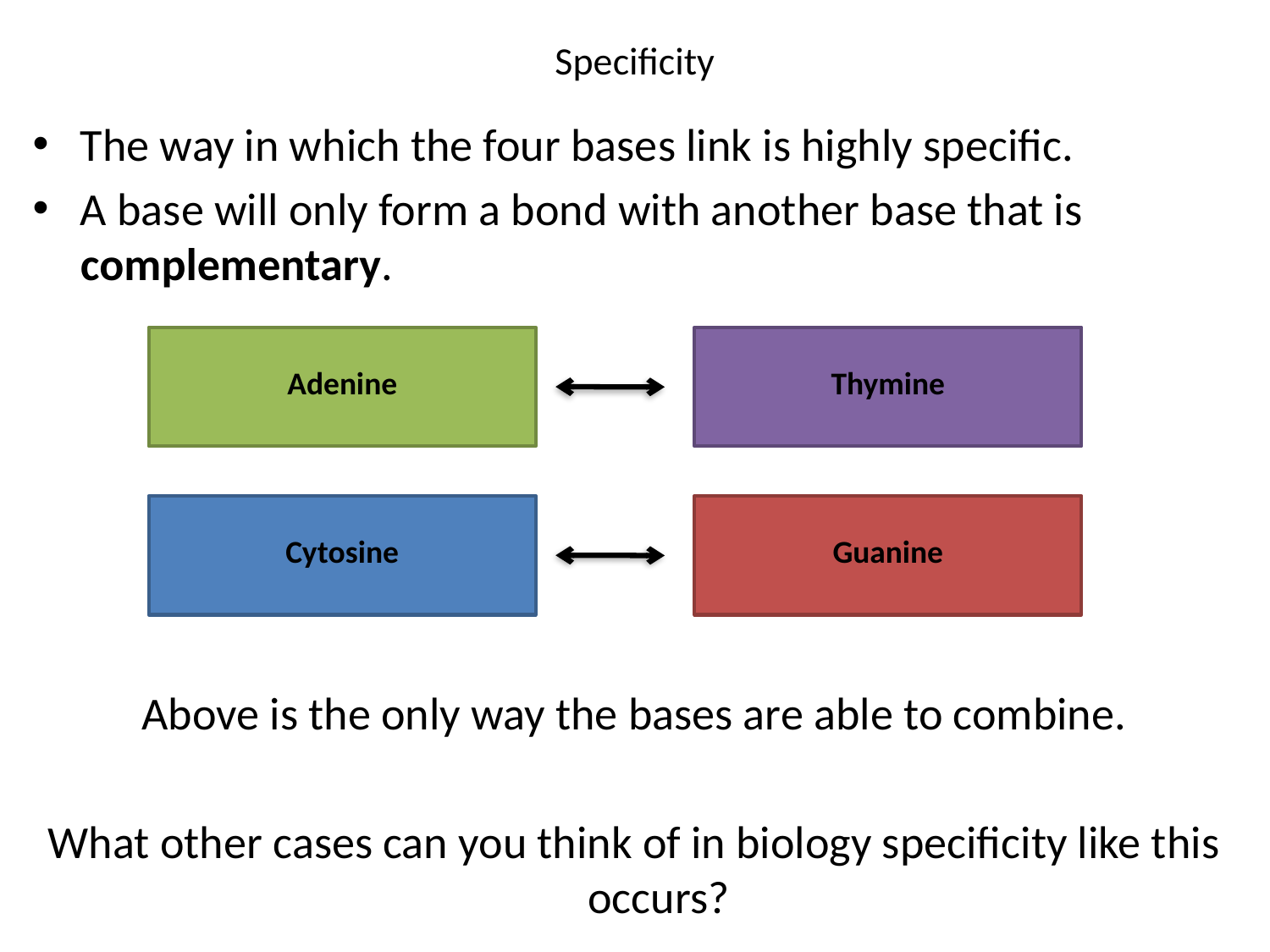

# Specificity
The way in which the four bases link is highly specific.
A base will only form a bond with another base that is complementary.

Above is the only way the bases are able to combine.

What other cases can you think of in biology specificity like this occurs?

Adenine
Thymine

Cytosine
Guanine